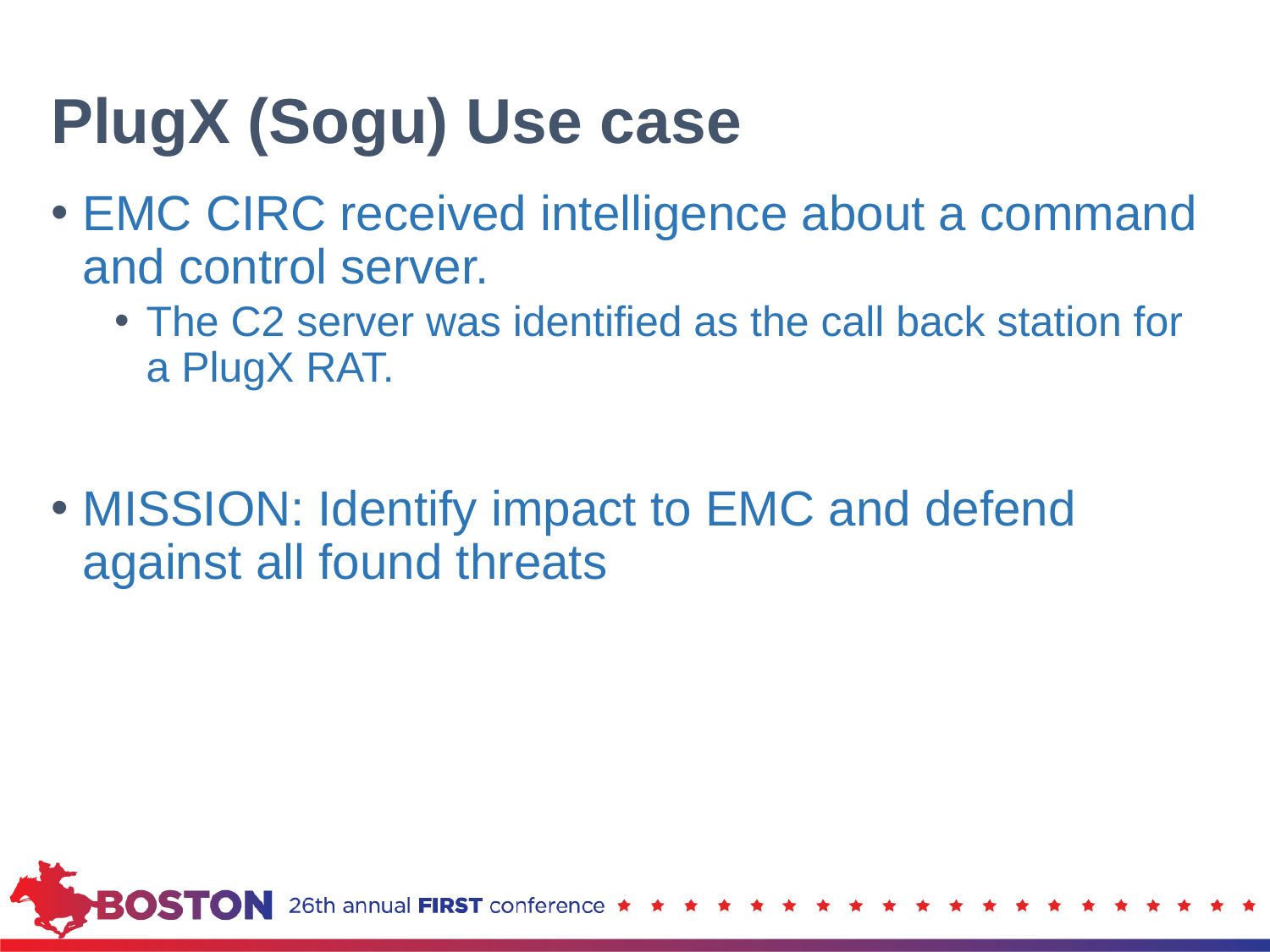

# PlugX (Sogu) Use case
EMC CIRC received intelligence about a command and control server.
The C2 server was identified as the call back station for a PlugX RAT.

MISSION: Identify impact to EMC and defend against all found threats